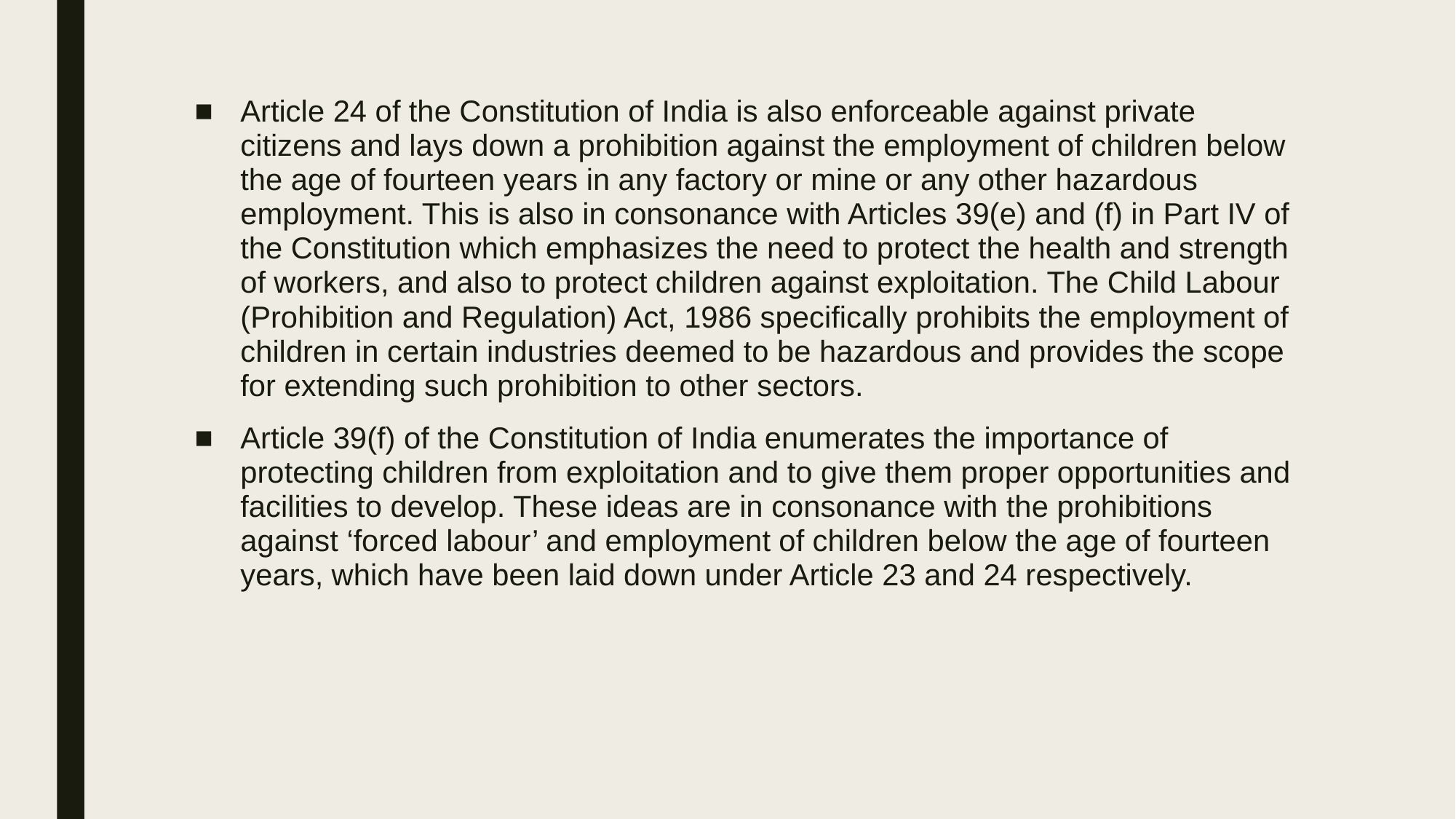

Article 24 of the Constitution of India is also enforceable against private citizens and lays down a prohibition against the employment of children below the age of fourteen years in any factory or mine or any other hazardous employment. This is also in consonance with Articles 39(e) and (f) in Part IV of the Constitution which emphasizes the need to protect the health and strength of workers, and also to protect children against exploitation. The Child Labour (Prohibition and Regulation) Act, 1986 specifically prohibits the employment of children in certain industries deemed to be hazardous and provides the scope for extending such prohibition to other sectors.
Article 39(f) of the Constitution of India enumerates the importance of protecting children from exploitation and to give them proper opportunities and facilities to develop. These ideas are in consonance with the prohibitions against ‘forced labour’ and employment of children below the age of fourteen years, which have been laid down under Article 23 and 24 respectively.